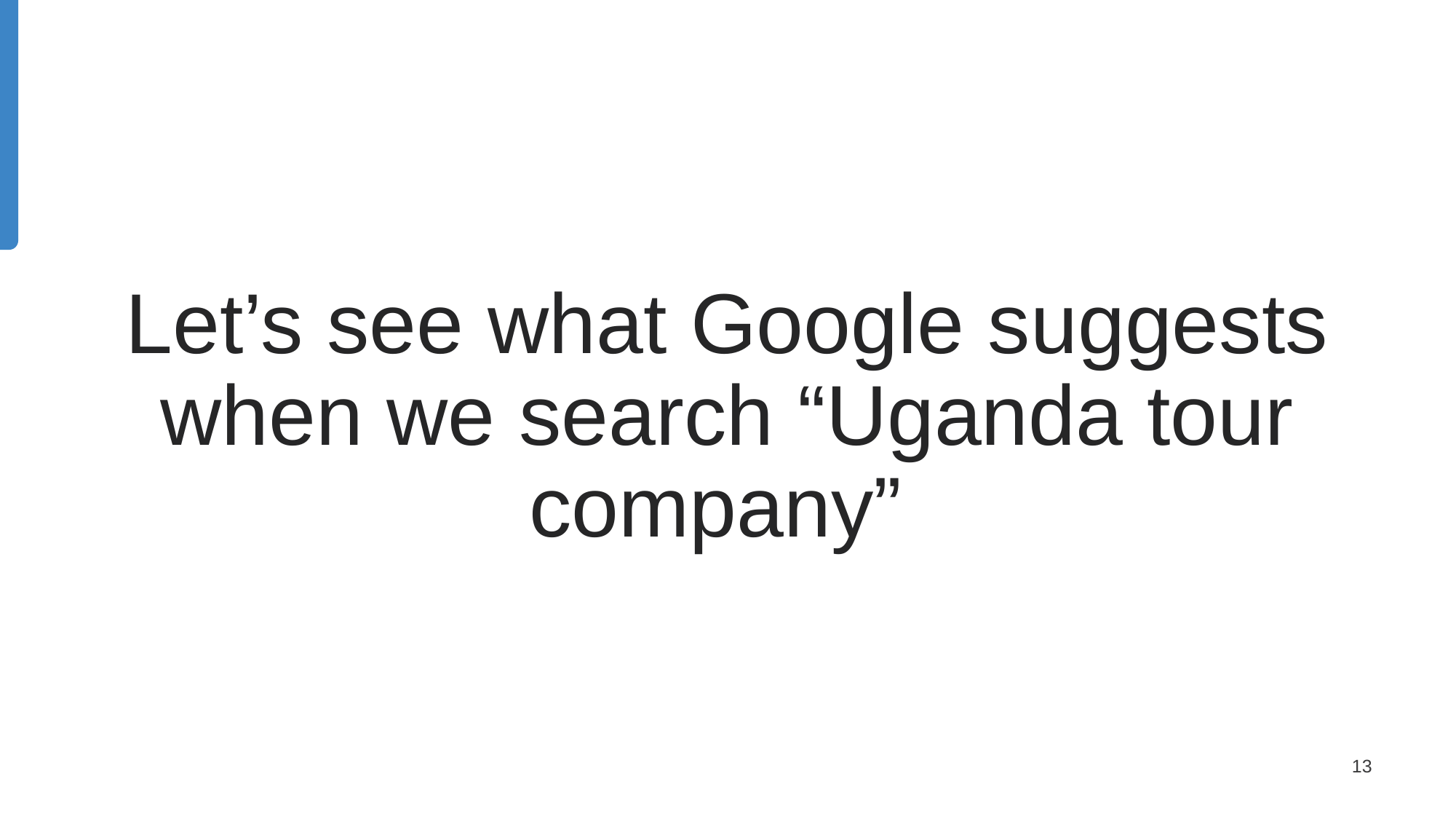

# Let’s see what Google suggests when we search “Uganda tour company”
13